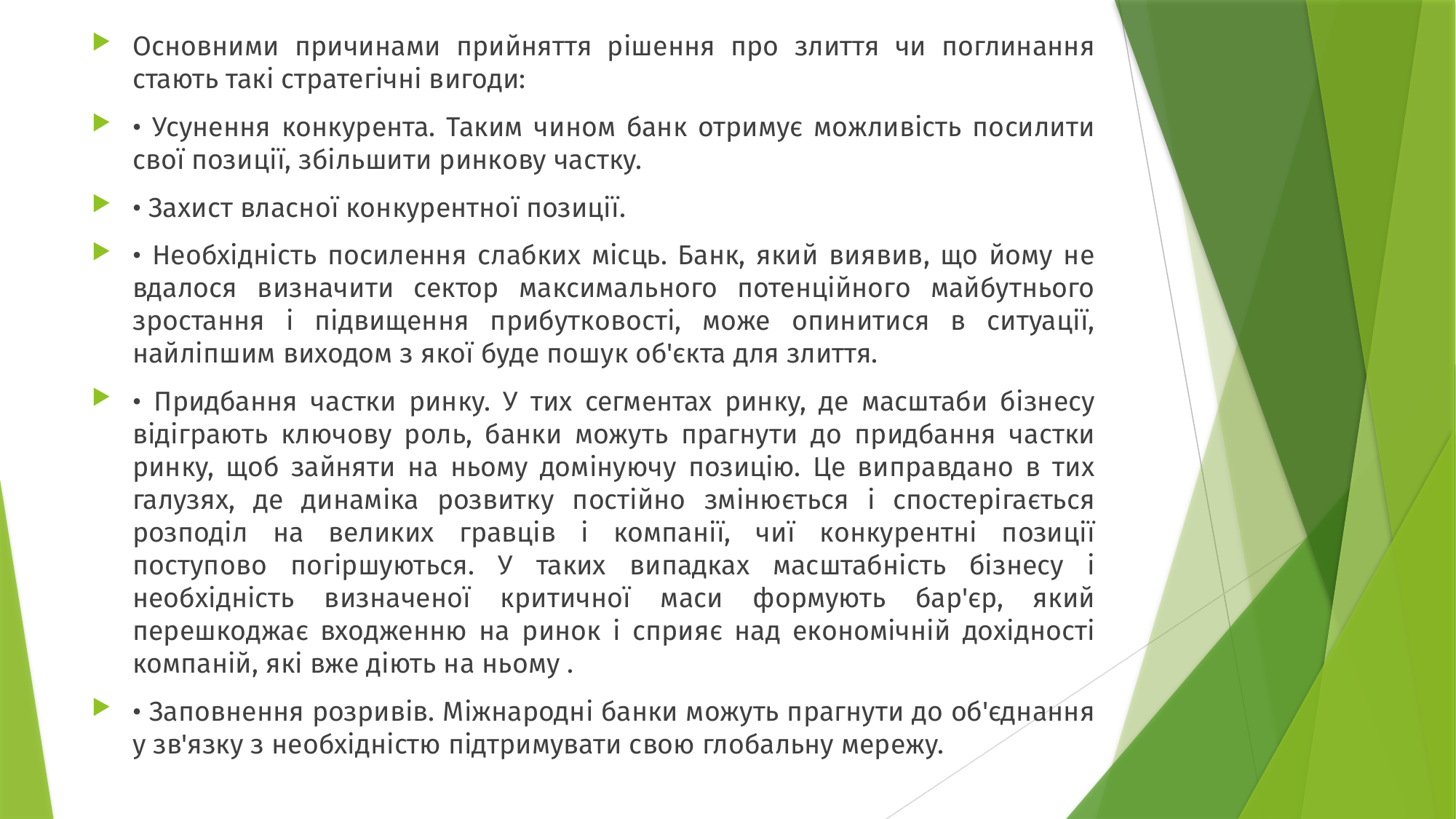

Основними причинами прийняття рішення про злиття чи поглинання стають такі стратегічні вигоди:
• Усунення конкурента. Таким чином банк отримує можливість посилити свої позиції, збільшити ринкову частку.
• Захист власної конкурентної позиції.
• Необхідність посилення слабких місць. Банк, який виявив, що йому не вдалося визначити сектор максимального потенційного майбутнього зростання і підвищення прибутковості, може опинитися в ситуації, найліпшим виходом з якої буде пошук об'єкта для злиття.
• Придбання частки ринку. У тих сегментах ринку, де масштаби бізнесу відіграють ключову роль, банки можуть прагнути до придбання частки ринку, щоб зайняти на ньому домінуючу позицію. Це виправдано в тих галузях, де динаміка розвитку постійно змінюється і спостерігається розподіл на великих гравців і компанії, чиї конкурентні позиції поступово погіршуються. У таких випадках масштабність бізнесу і необхідність визначеної критичної маси формують бар'єр, який перешкоджає входженню на ринок і сприяє над економічній дохідності компаній, які вже діють на ньому .
• Заповнення розривів. Міжнародні банки можуть прагнути до об'єднання у зв'язку з необхідністю підтримувати свою глобальну мережу.